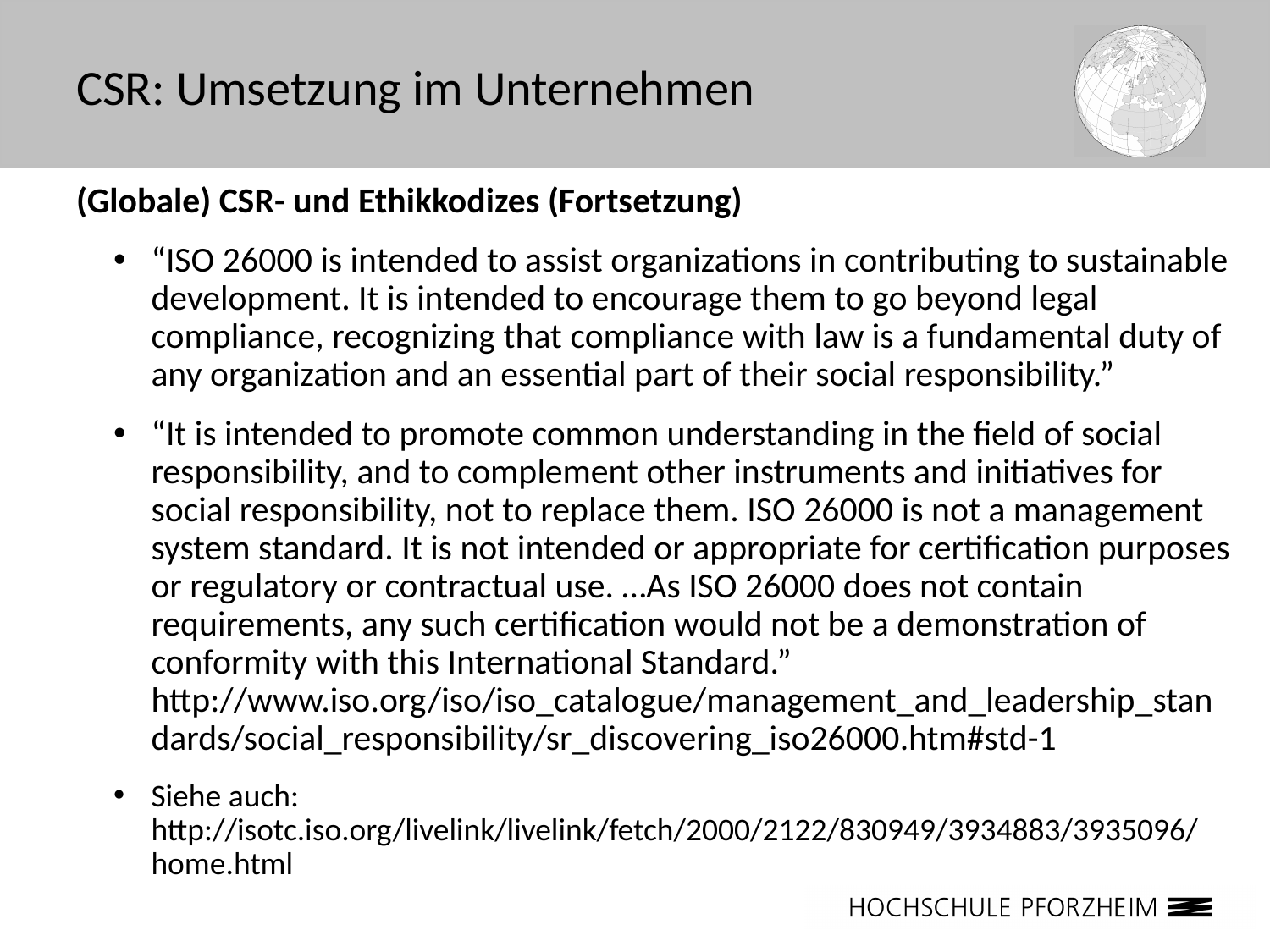

# CSR: Umsetzung im Unternehmen
(Globale) CSR- und Ethikkodizes (Fortsetzung)
“ISO 26000 is intended to assist organizations in contributing to sustainable development. It is intended to encourage them to go beyond legal compliance, recognizing that compliance with law is a fundamental duty of any organization and an essential part of their social responsibility.”
“It is intended to promote common understanding in the field of social responsibility, and to complement other instruments and initiatives for social responsibility, not to replace them. ISO 26000 is not a management system standard. It is not intended or appropriate for certification purposes or regulatory or contractual use. …As ISO 26000 does not contain requirements, any such certification would not be a demonstration of conformity with this International Standard.” http://www.iso.org/iso/iso_catalogue/management_and_leadership_standards/social_responsibility/sr_discovering_iso26000.htm#std-1
Siehe auch: http://isotc.iso.org/livelink/livelink/fetch/2000/2122/830949/3934883/3935096/home.html